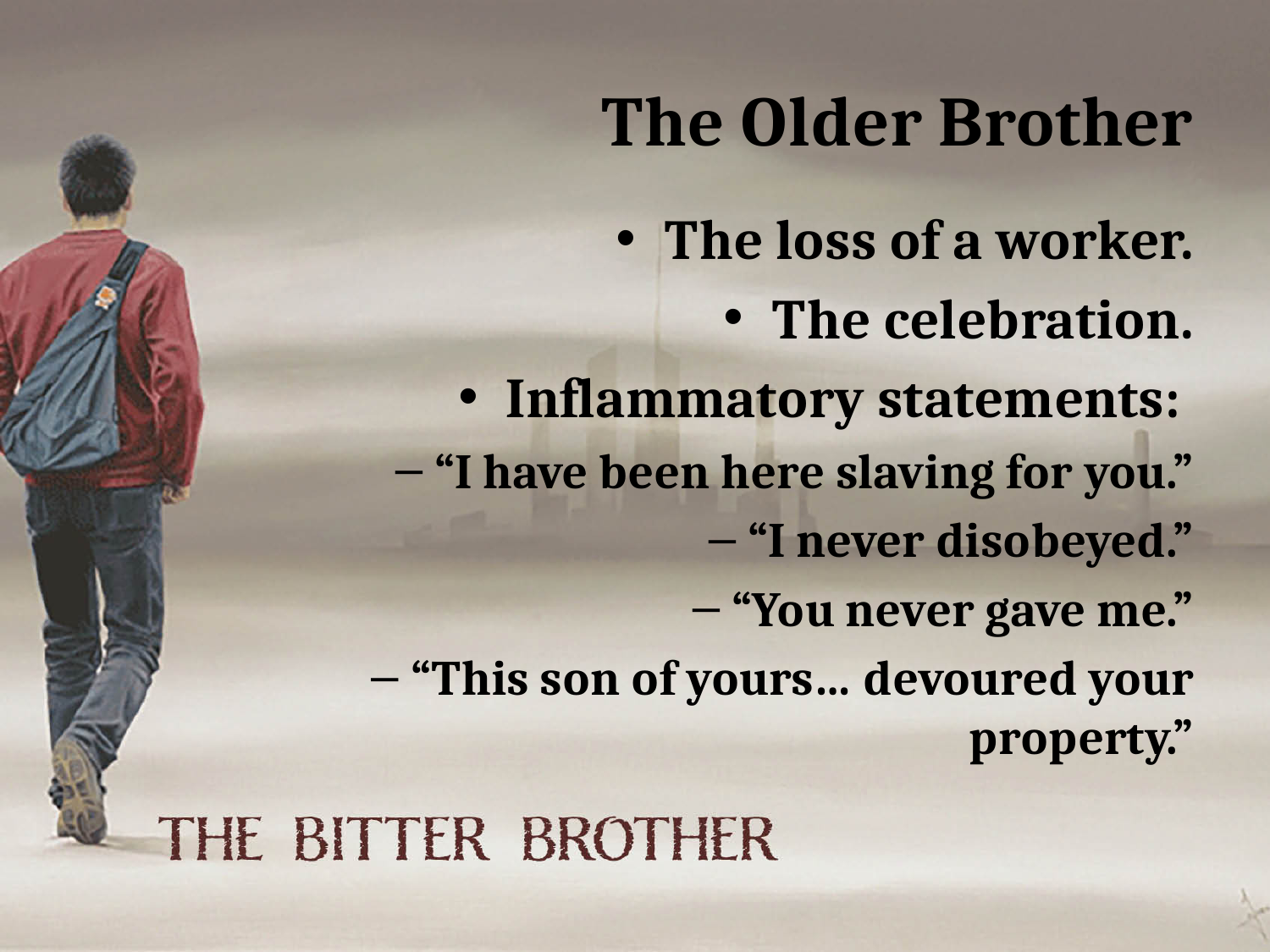

# The Older Brother
The loss of a worker.
The celebration.
Inflammatory statements:
“I have been here slaving for you.”
“I never disobeyed.”
“You never gave me.”
“This son of yours… devoured your property.”